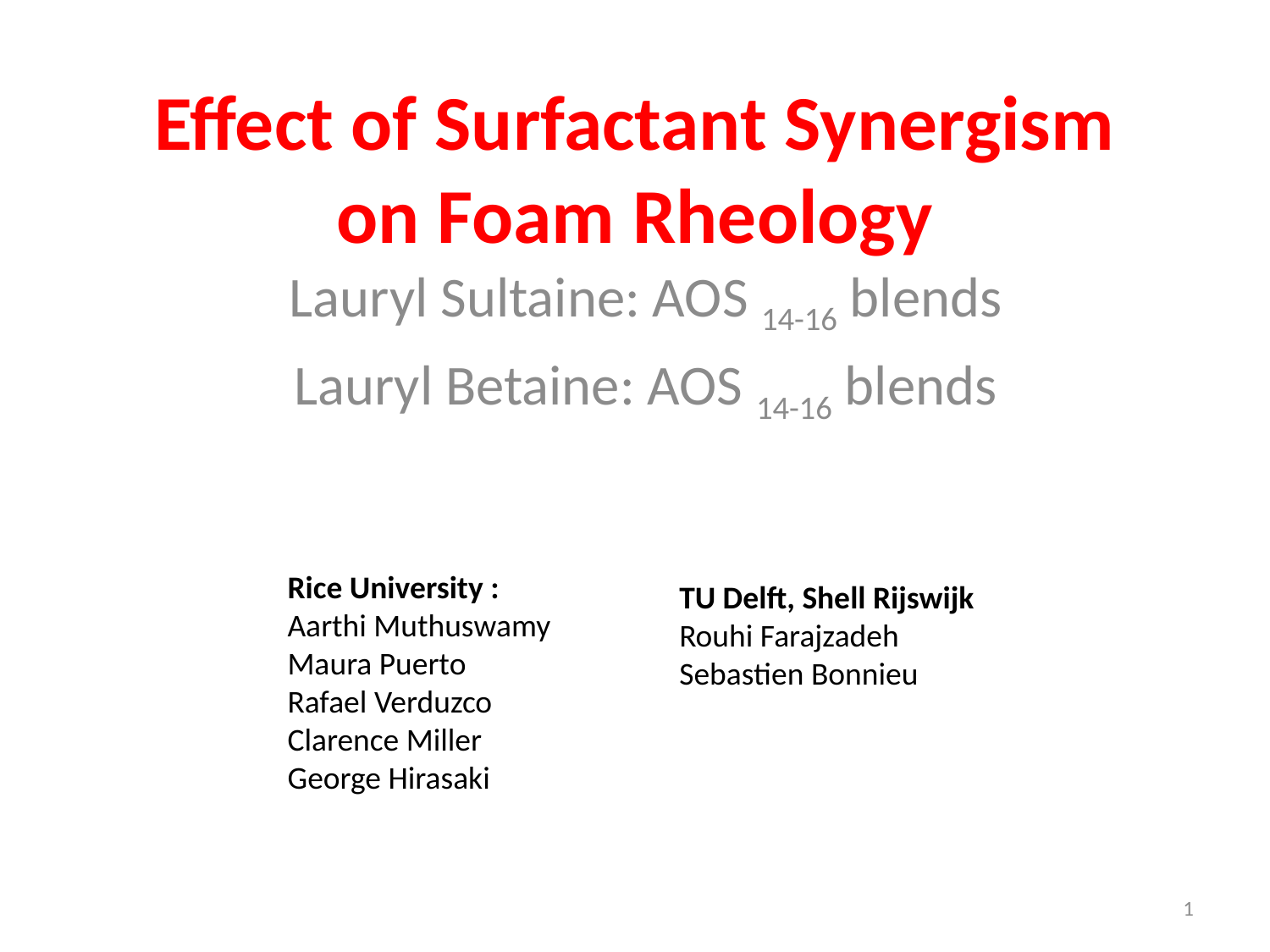

# Effect of Surfactant Synergism on Foam Rheology
Lauryl Sultaine: AOS 14-16 blends
Lauryl Betaine: AOS 14-16 blends

Rice University :
Aarthi Muthuswamy
Maura Puerto
Rafael Verduzco
Clarence Miller
George Hirasaki

TU Delft, Shell Rijswijk
Rouhi Farajzadeh
Sebastien Bonnieu

1